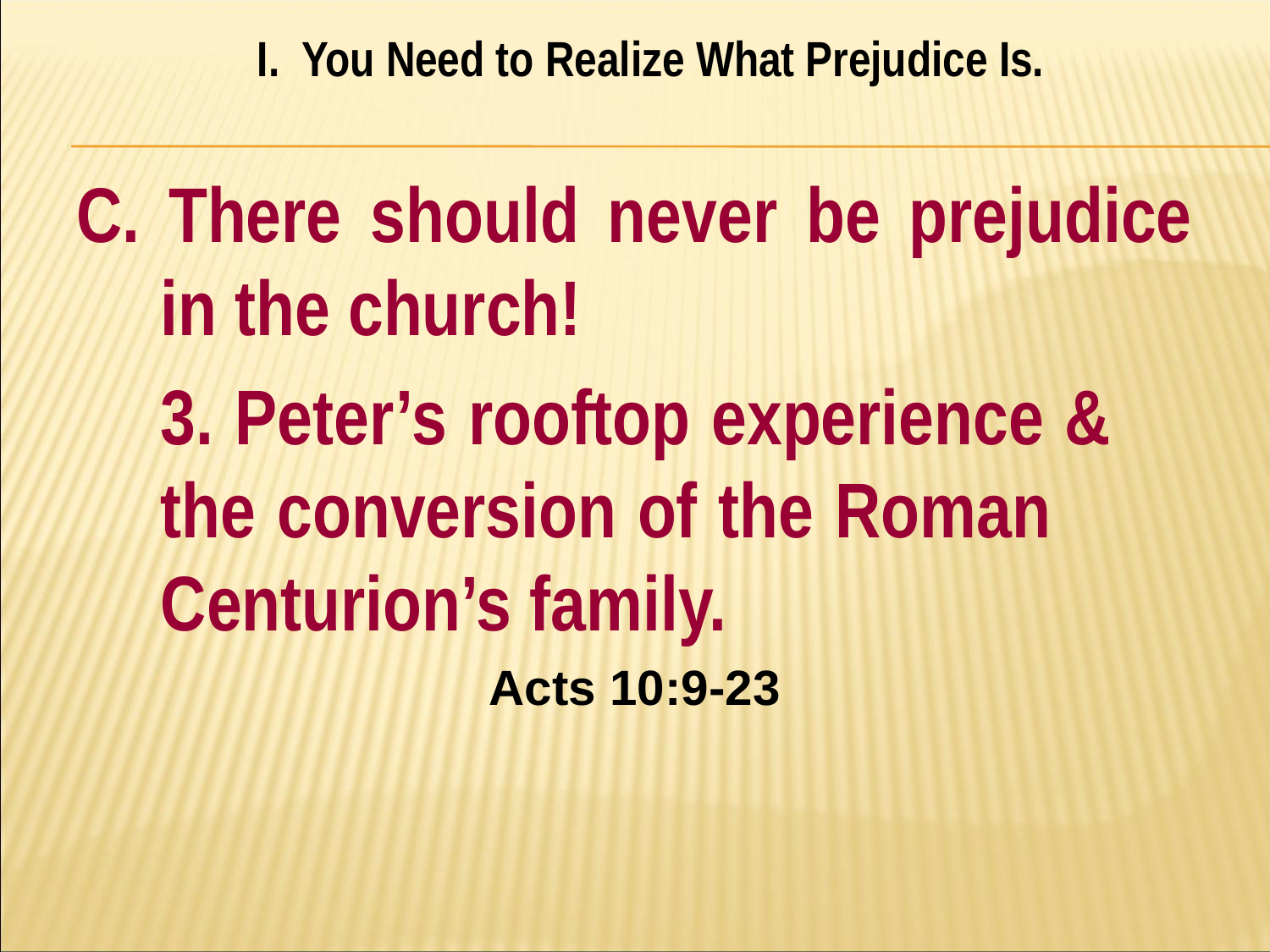

I.  You Need to Realize What Prejudice Is.
#
C. There should never be prejudice in the church!
	3. Peter’s rooftop experience & 	the conversion of the Roman 	Centurion’s family.
Acts 10:9-23